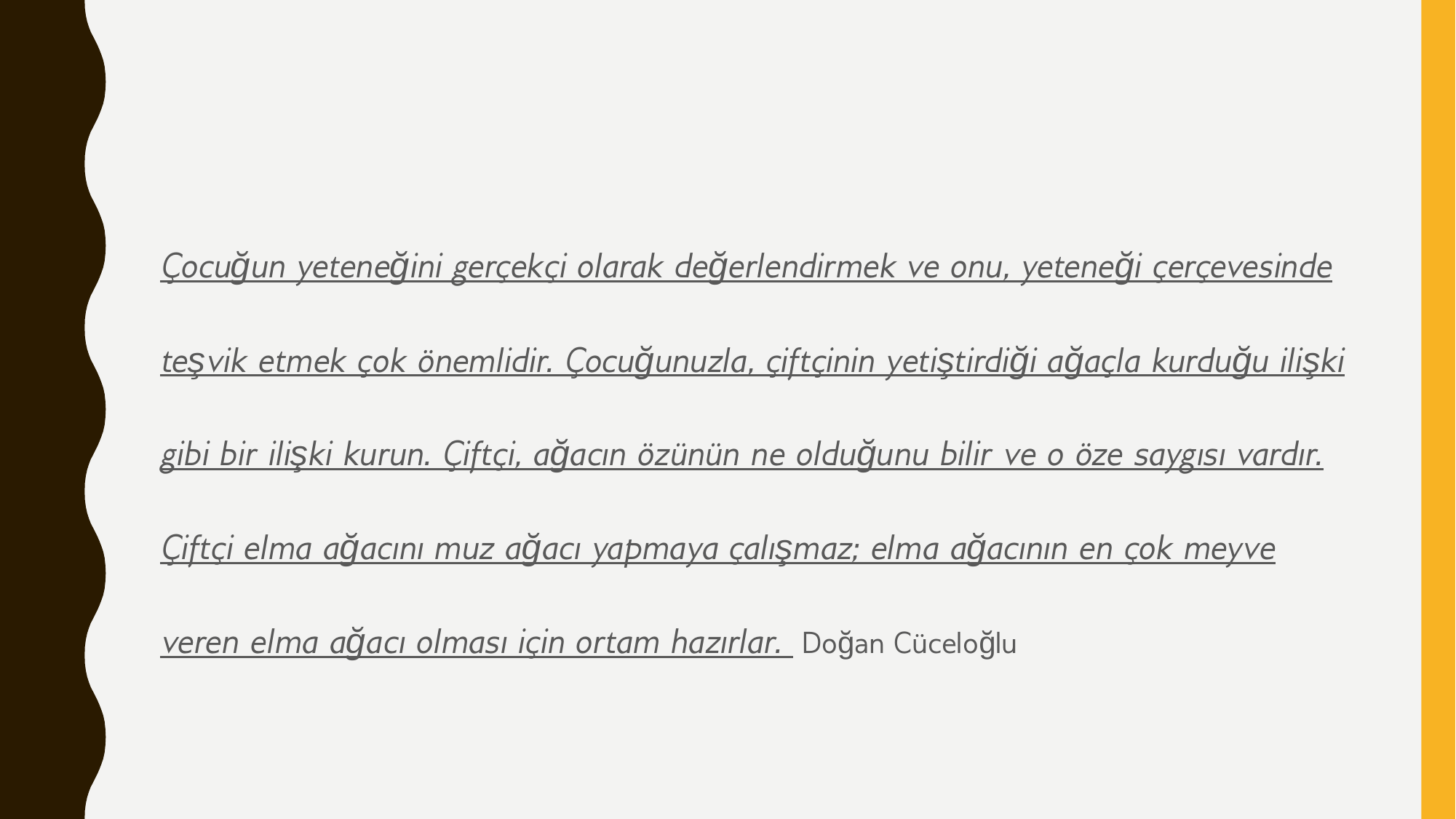

#
Çocuğun yeteneğini gerçekçi olarak değerlendirmek ve onu, yeteneği çerçevesinde teşvik etmek çok önemlidir. Çocuğunuzla, çiftçinin yetiştirdiği ağaçla kurduğu ilişki gibi bir ilişki kurun. Çiftçi, ağacın özünün ne olduğunu bilir ve o öze saygısı vardır. Çiftçi elma ağacını muz ağacı yapmaya çalışmaz; elma ağacının en çok meyve veren elma ağacı olması için ortam hazırlar. 										Doğan Cüceloğlu